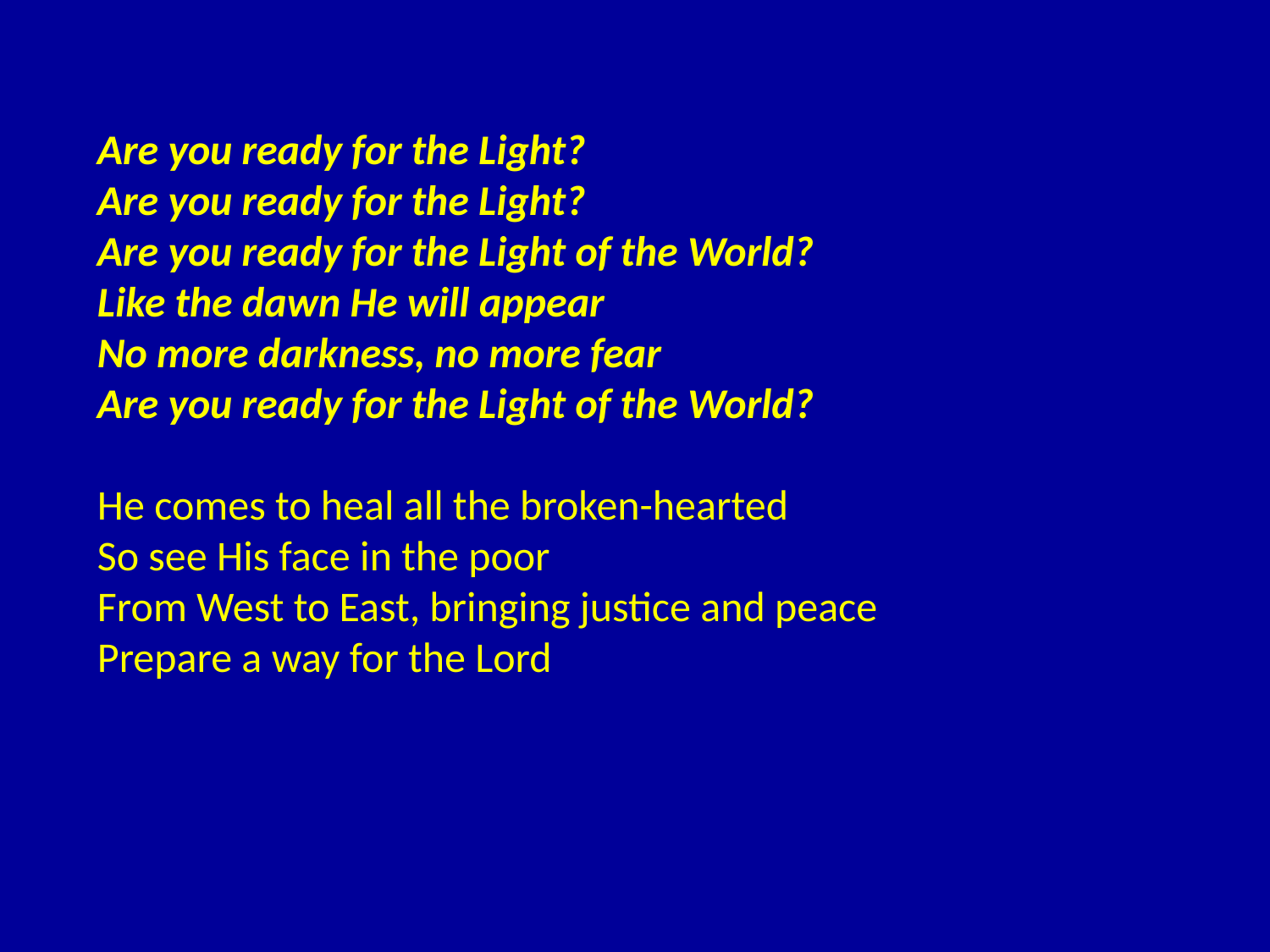

Some words they can’t be spoken only sung
So hear a thousand voices shouting love
There’s a place, there’s a time
In this life when you sing what you are feeling
Find your feet, stand your ground
Don’t you see
Right now the world is listening to what we say
Are you ready for the Light?
Are you ready for the Light?
Are you ready for the Light of the World?
Like the dawn He will appear
No more darkness, no more fear
Are you ready for the Light of the World?

He comes to heal all the broken-hearted
So see His face in the poor
From West to East, bringing justice and peace
Prepare a way for the Lord